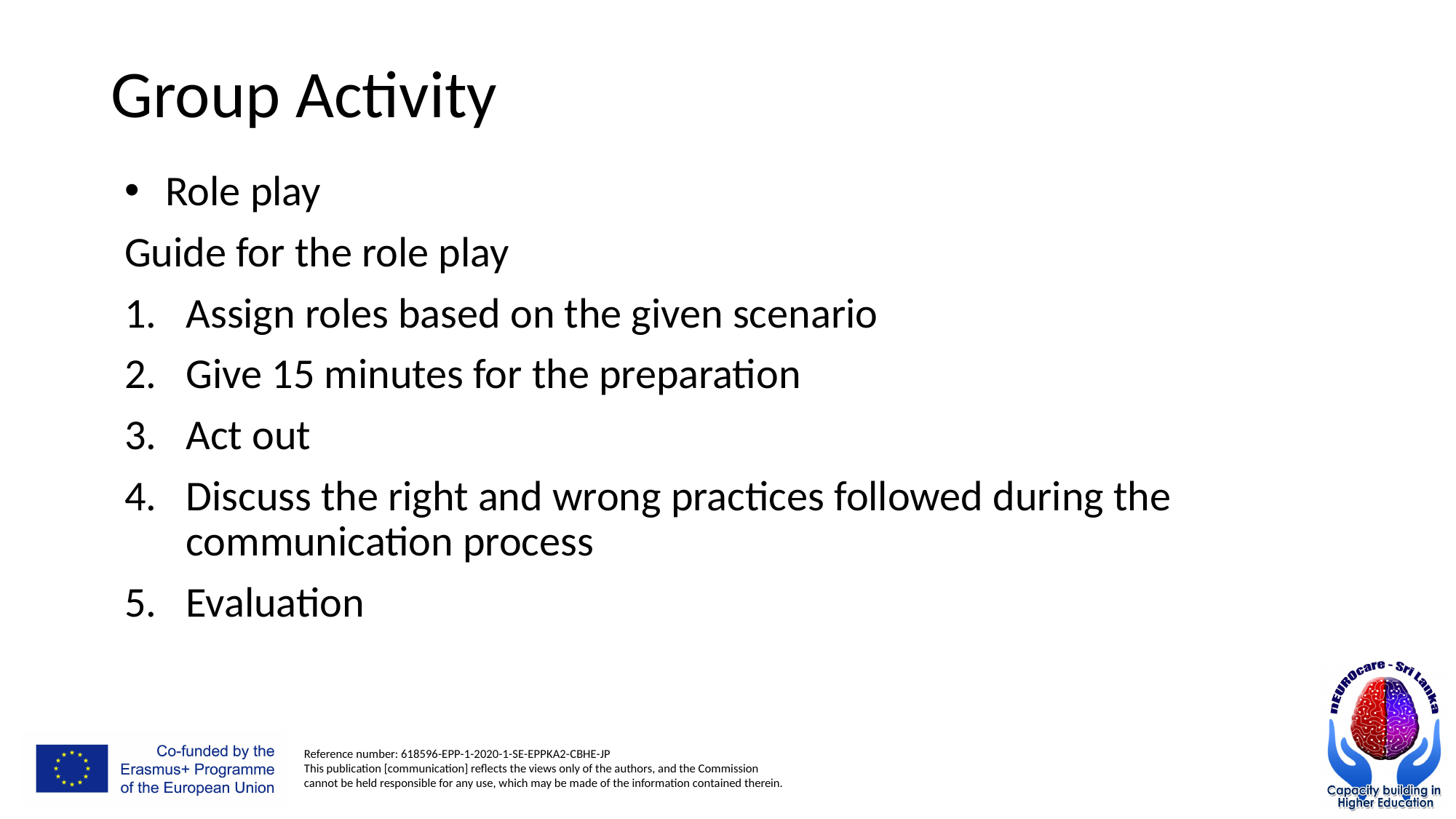

# Group Activity
Role play
Guide for the role play
Assign roles based on the given scenario
Give 15 minutes for the preparation
Act out
Discuss the right and wrong practices followed during the communication process
Evaluation